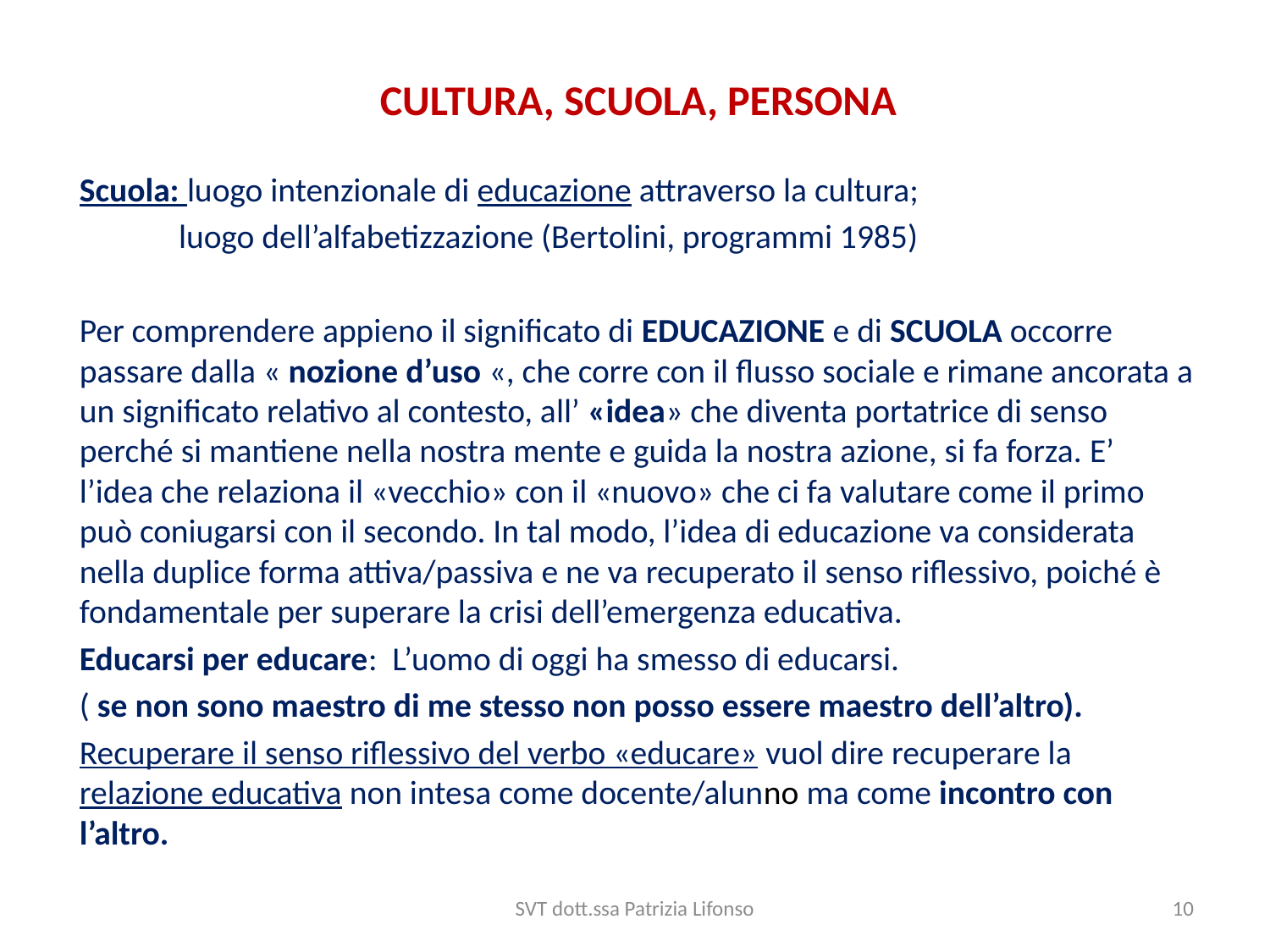

# CULTURA, SCUOLA, PERSONA
Scuola: luogo intenzionale di educazione attraverso la cultura;
             luogo dell’alfabetizzazione (Bertolini, programmi 1985)

Per comprendere appieno il significato di EDUCAZIONE e di SCUOLA occorre passare dalla « nozione d’uso «, che corre con il flusso sociale e rimane ancorata a un significato relativo al contesto, all’ «idea» che diventa portatrice di senso perché si mantiene nella nostra mente e guida la nostra azione, si fa forza. E’ l’idea che relaziona il «vecchio» con il «nuovo» che ci fa valutare come il primo può coniugarsi con il secondo. In tal modo, l’idea di educazione va considerata nella duplice forma attiva/passiva e ne va recuperato il senso riflessivo, poiché è fondamentale per superare la crisi dell’emergenza educativa.
Educarsi per educare:  L’uomo di oggi ha smesso di educarsi.
( se non sono maestro di me stesso non posso essere maestro dell’altro).
Recuperare il senso riflessivo del verbo «educare» vuol dire recuperare la relazione educativa non intesa come docente/alunno ma come incontro con l’altro.
SVT dott.ssa Patrizia Lifonso
10